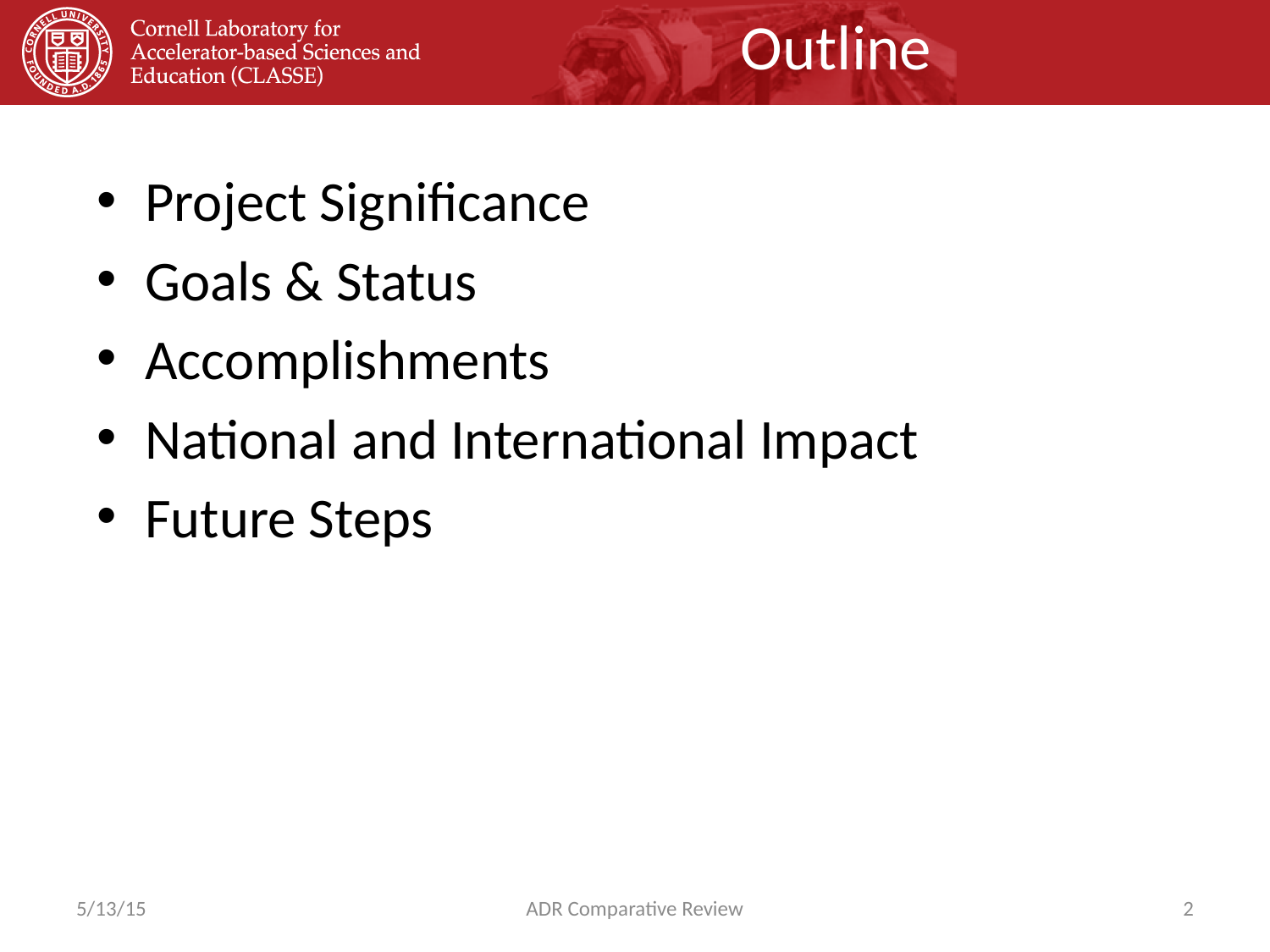

Outline
Project Significance
Goals & Status
Accomplishments
National and International Impact
Future Steps
5/13/15
ADR Comparative Review
2